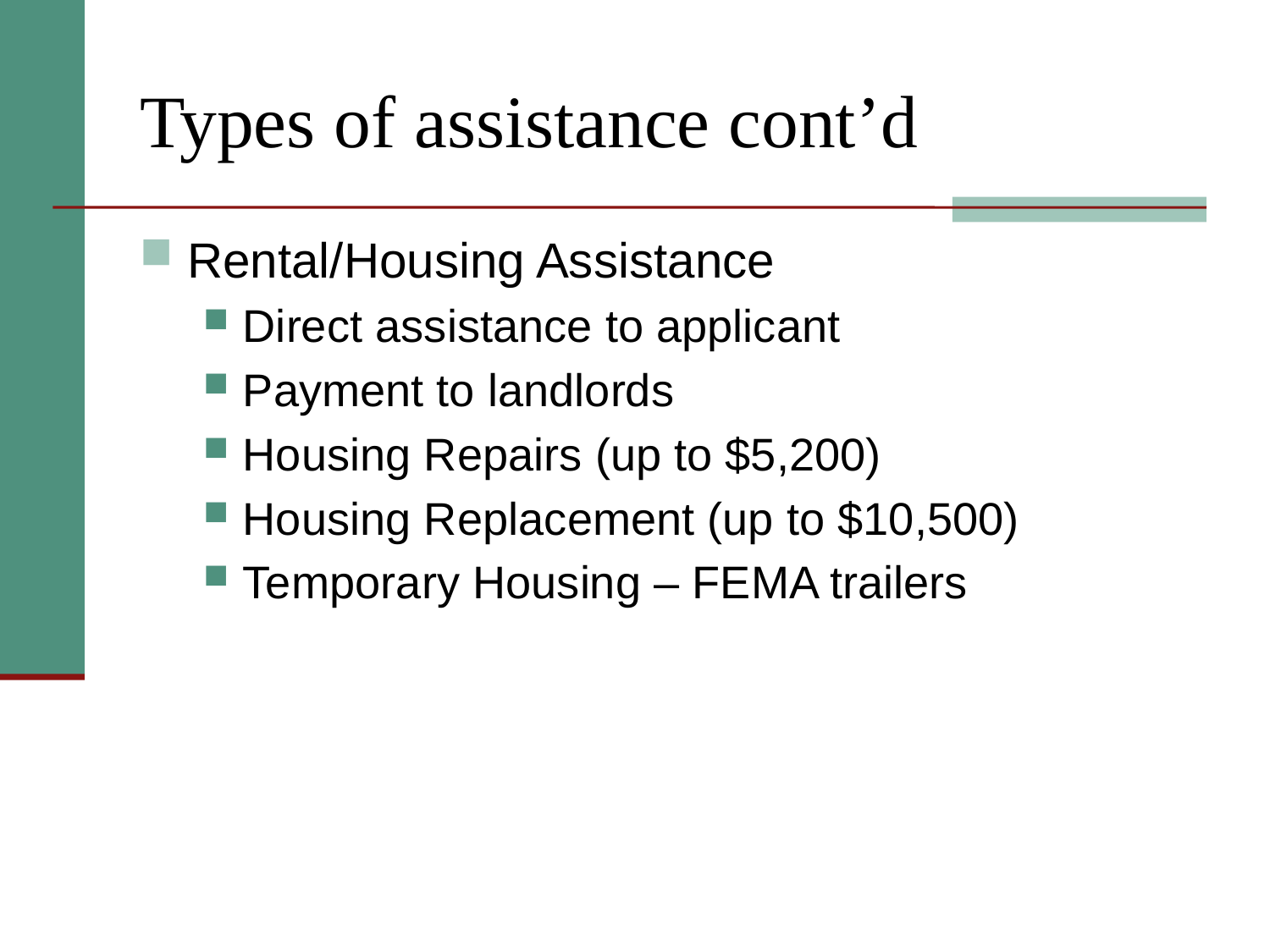

# Types of assistance cont’d
Rental/Housing Assistance
Direct assistance to applicant
Payment to landlords
Housing Repairs (up to $5,200)
Housing Replacement (up to $10,500)
Temporary Housing – FEMA trailers